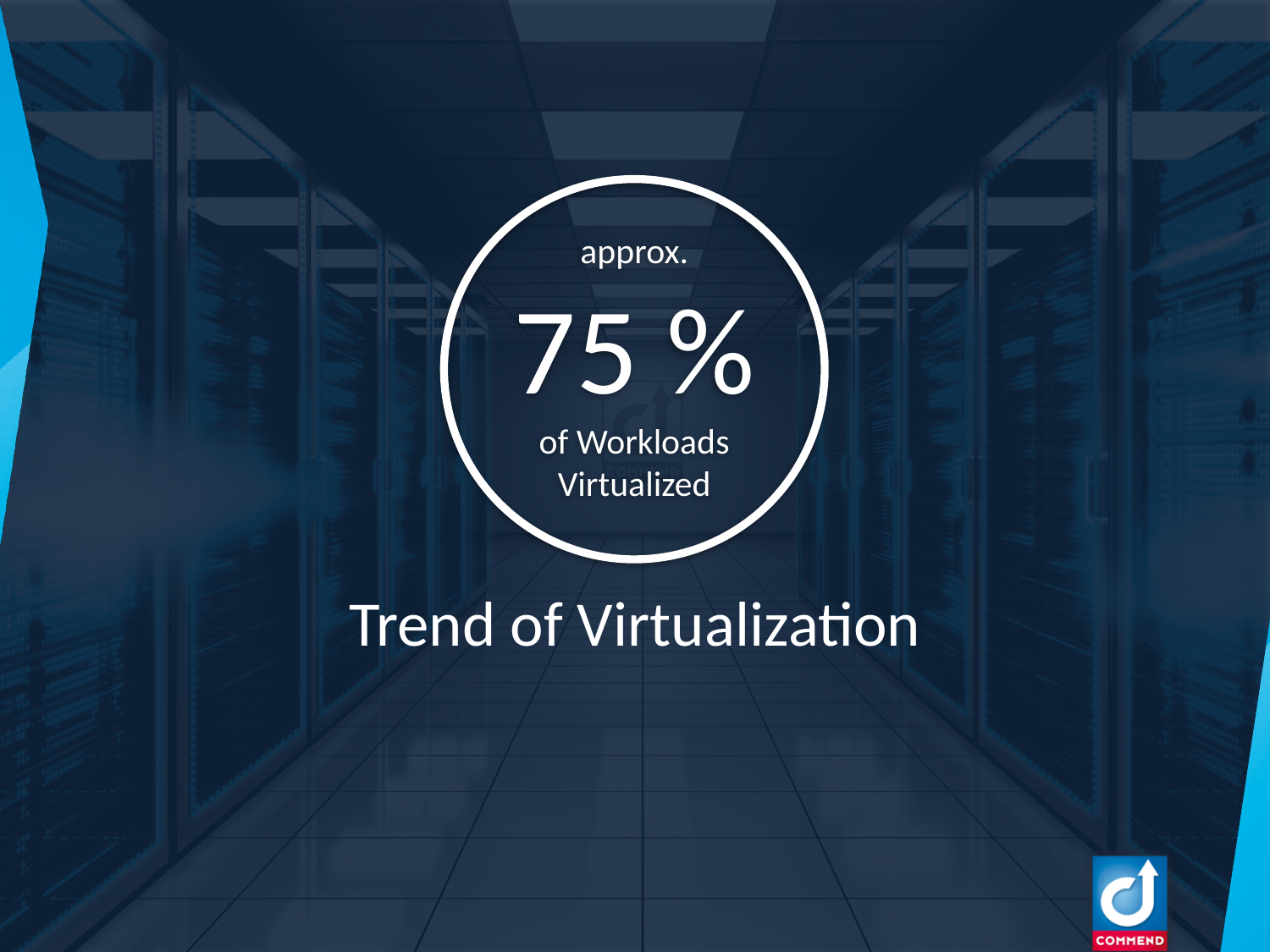

approx.
75 %
of Workloads Virtualized
Trend of Virtualization